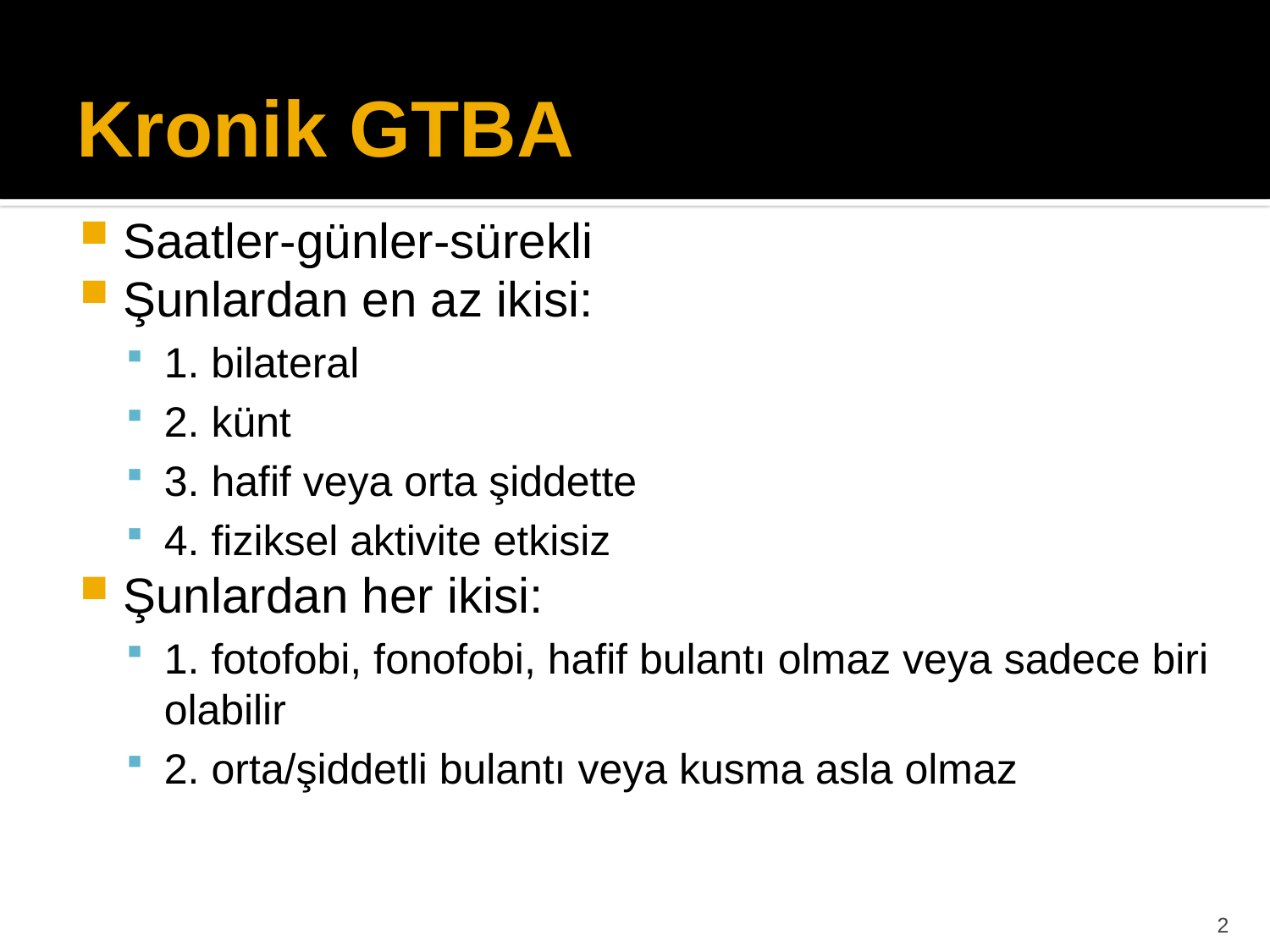

# Kronik GTBA
Saatler-günler-sürekli
Şunlardan en az ikisi:
1. bilateral
2. künt
3. hafif veya orta şiddette
4. fiziksel aktivite etkisiz
Şunlardan her ikisi:
1. fotofobi, fonofobi, hafif bulantı olmaz veya sadece biri olabilir
2. orta/şiddetli bulantı veya kusma asla olmaz
2